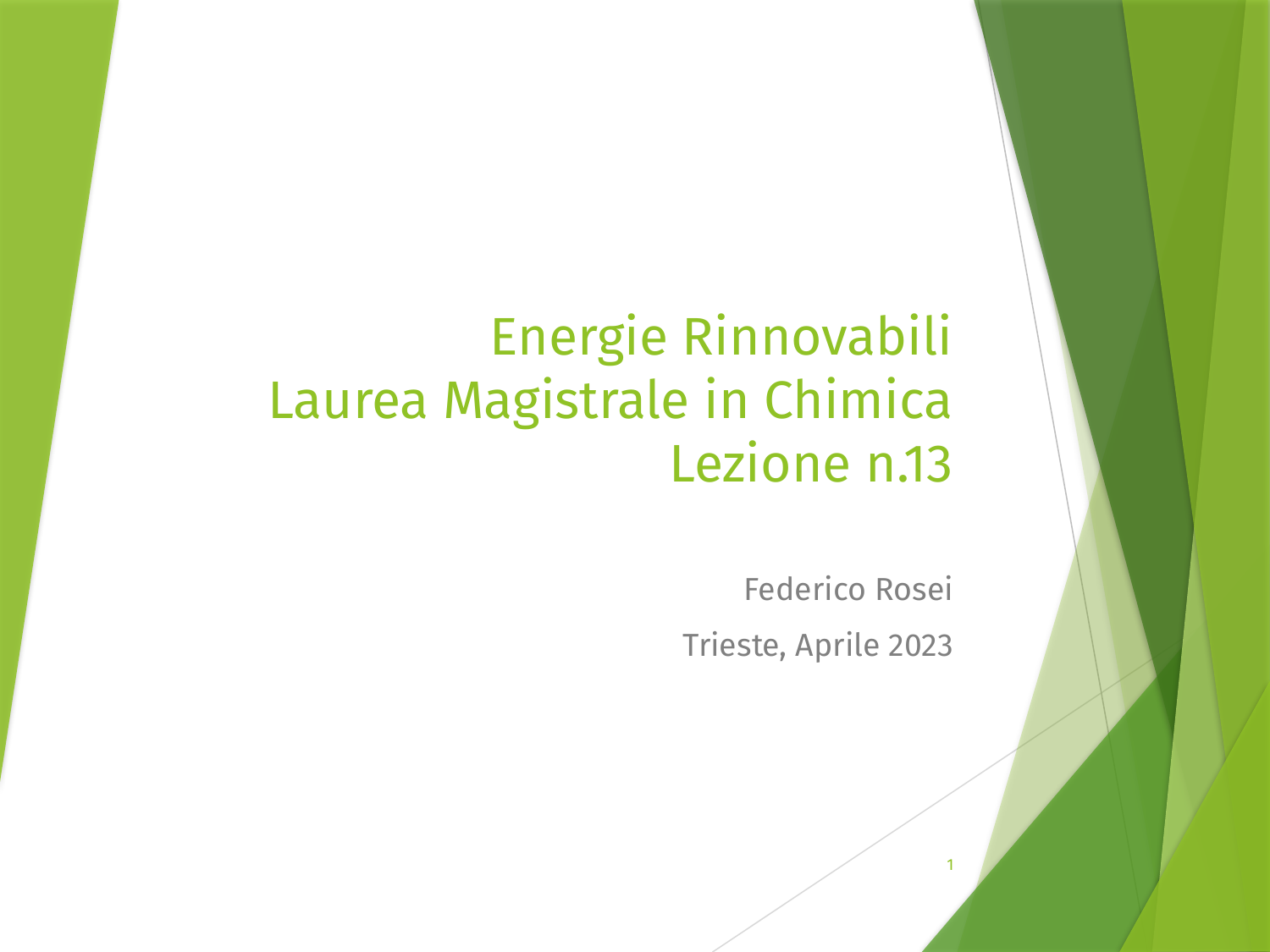

# Energie Rinnovabili Laurea Magistrale in Chimica Lezione n.13
Federico Rosei
Trieste, Aprile 2023
1